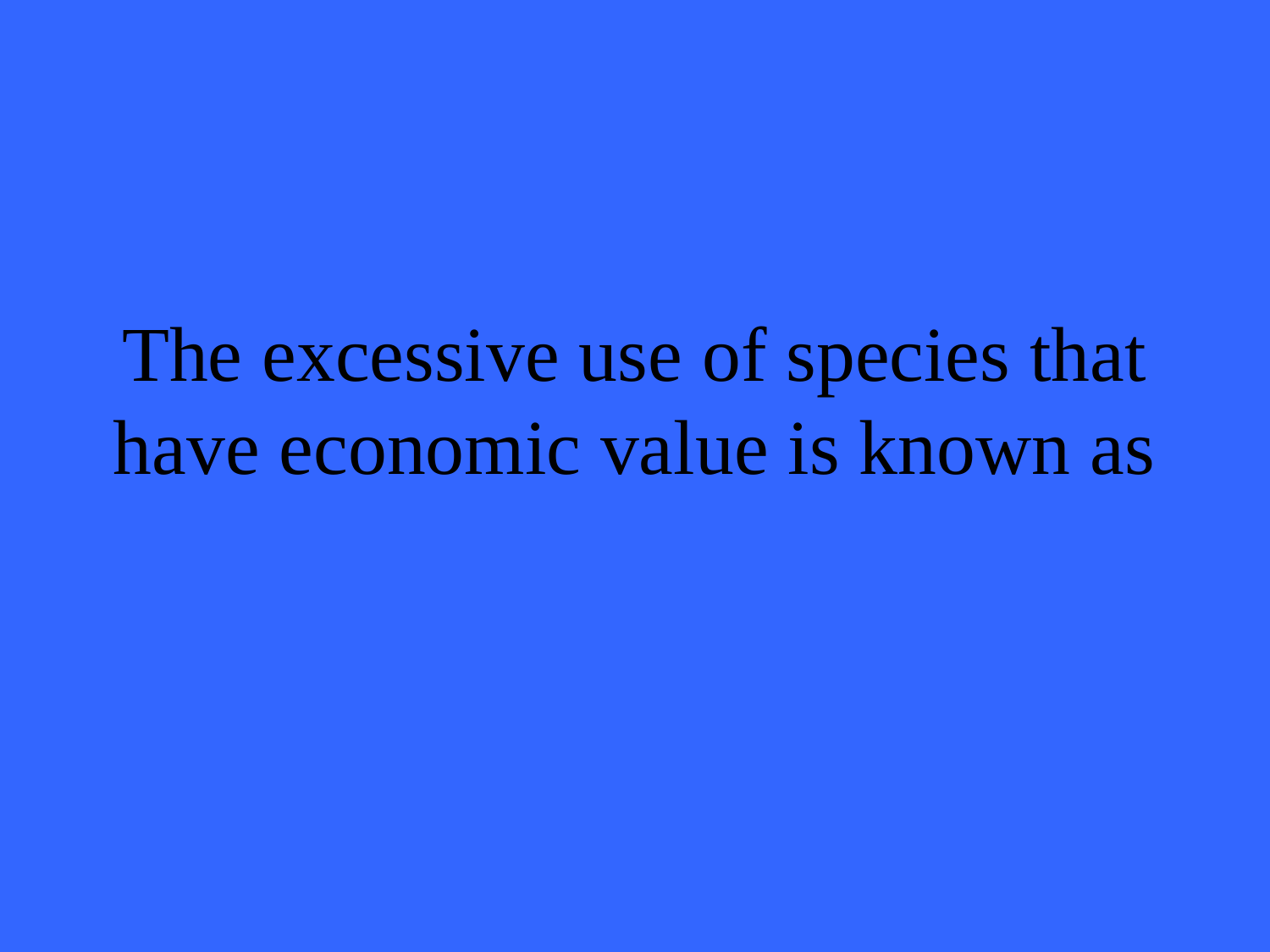

# The excessive use of species that have economic value is known as